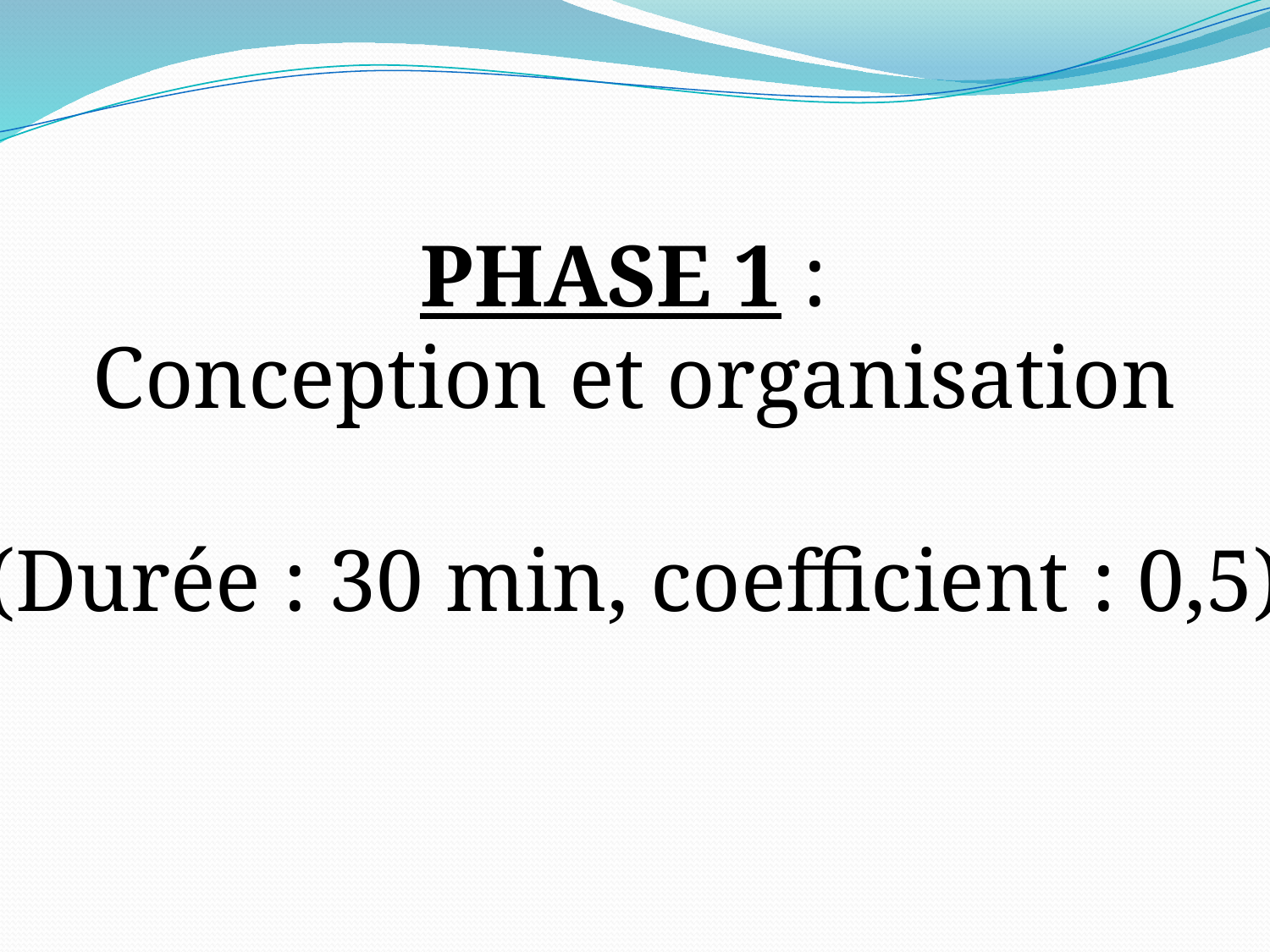

PHASE 1 :
Conception et organisation

(Durée : 30 min, coefficient : 0,5)